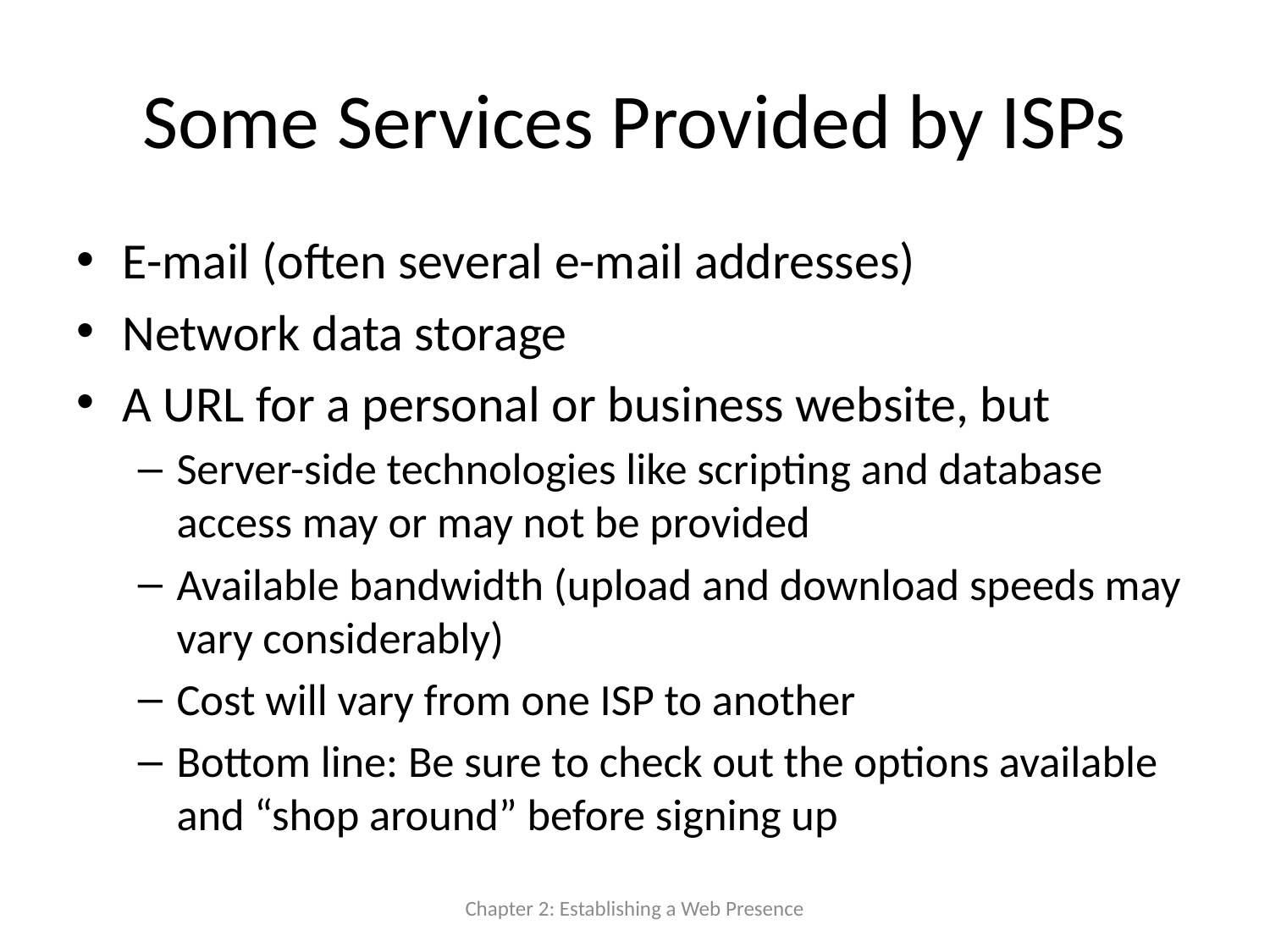

# Some Services Provided by ISPs
E-mail (often several e-mail addresses)
Network data storage
A URL for a personal or business website, but
Server-side technologies like scripting and database access may or may not be provided
Available bandwidth (upload and download speeds may vary considerably)
Cost will vary from one ISP to another
Bottom line: Be sure to check out the options available and “shop around” before signing up
Chapter 2: Establishing a Web Presence